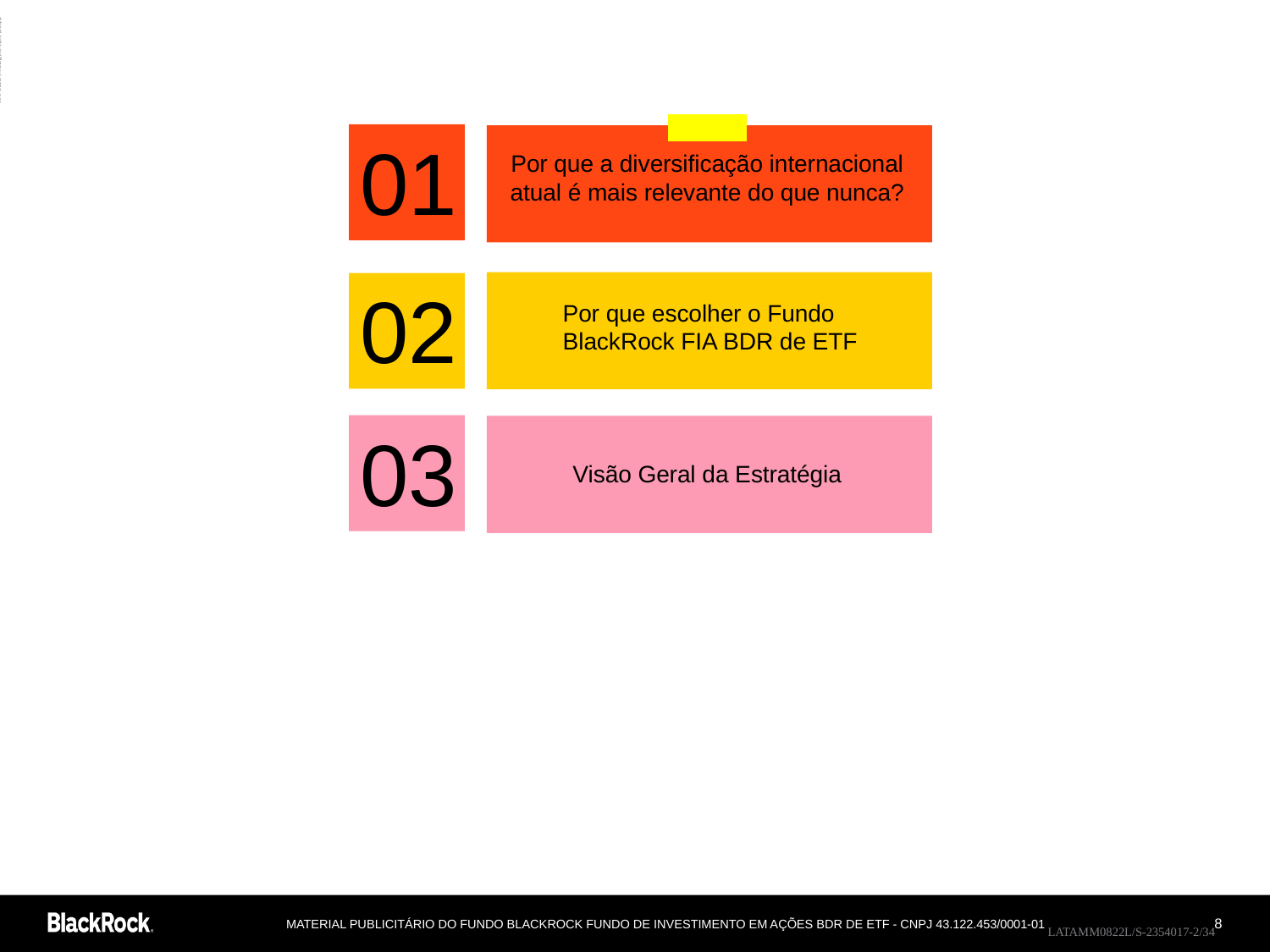

ADMASTER-STAMP!LATAMM0822L/S-2354017-2/34
01

Por que a diversificação internacional atual é mais relevante do que nunca?

02

Por que escolher o Fundo BlackRock FIA BDR de ETF

03

Visão Geral da Estratégia
8
MATERIAL PUBLICITÁRIO DO FUNDO BLACKROCK FUNDO DE INVESTIMENTO EM AÇÕES BDR DE ETF - CNPJ 43.122.453/0001-01
LATAMM0822L/S-2354017-2/34